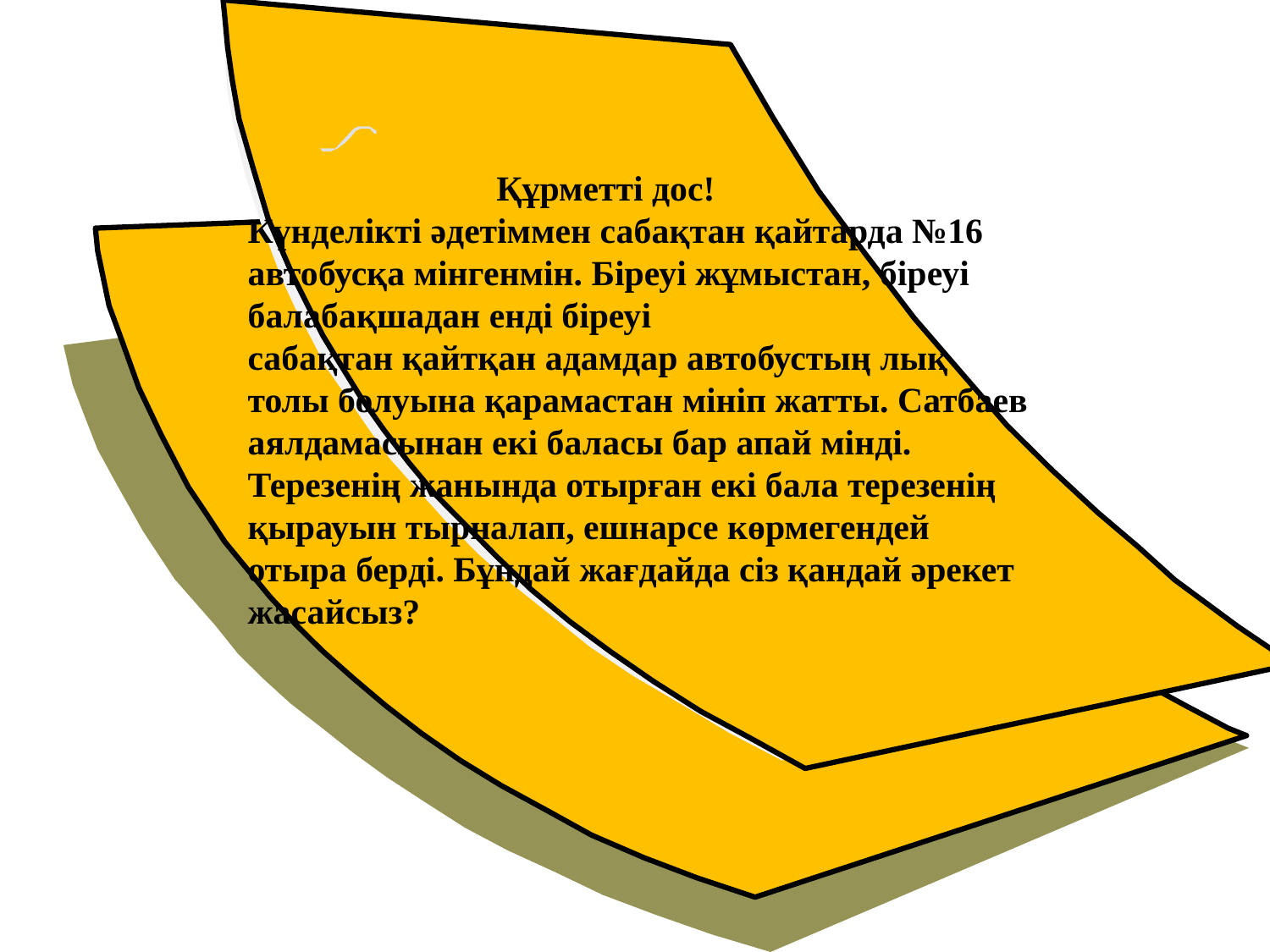

Құрметті дос!
Күнделікті әдетіммен сабақтан қайтарда №16 автобусқа мінгенмін. Біреуі жұмыстан, біреуі балабақшадан енді біреуі
сабақтан қайтқан адамдар автобустың лық толы болуына қарамастан мініп жатты. Сатбаев аялдамасынан екі баласы бар апай мінді. Терезенің жанында отырған екі бала терезенің қырауын тырналап, ешнарсе көрмегендей отыра берді. Бұндай жағдайда сіз қандай әрекет жасайсыз?